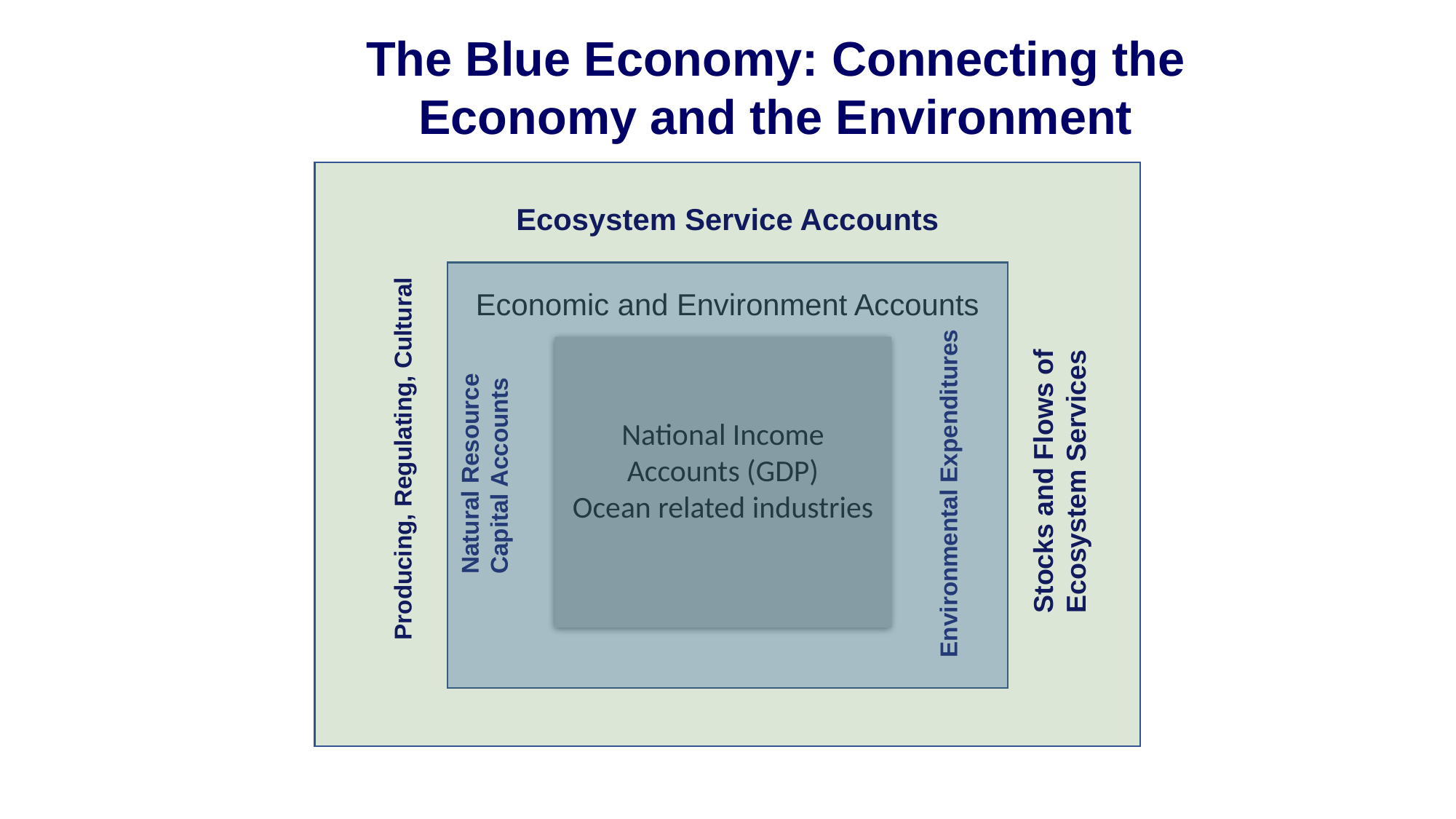

The Blue Economy: Connecting the Economy and the Environment

Ecosystem Service Accounts

Economic and Environment Accounts

National Income Accounts (GDP)
Ocean related industries

Natural Resource
Capital Accounts
Producing, Regulating, Cultural
Stocks and Flows of
Ecosystem Services
Environmental Expenditures